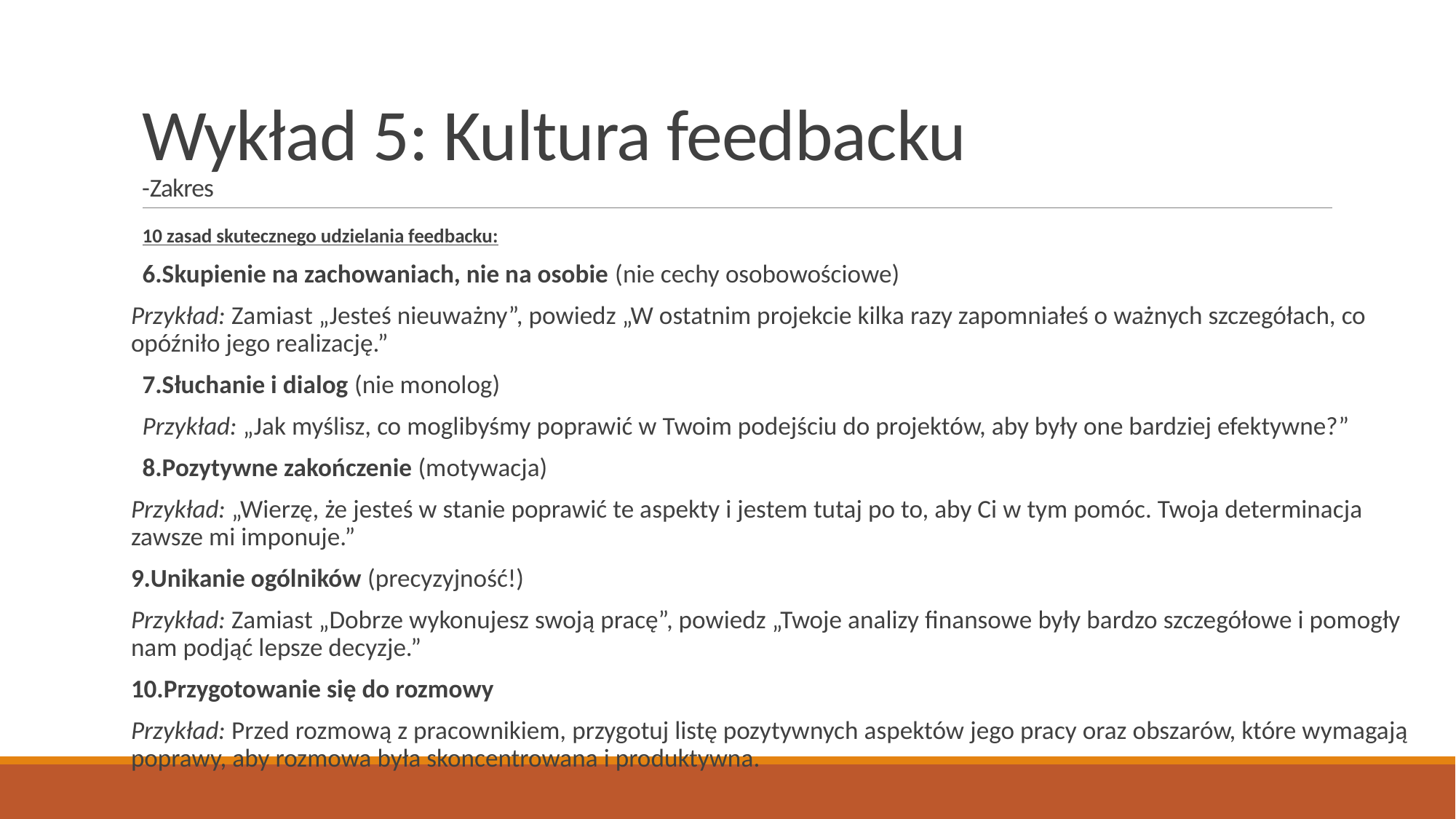

# Wykład 5: Kultura feedbacku -Zakres
10 zasad skutecznego udzielania feedbacku:
6.Skupienie na zachowaniach, nie na osobie (nie cechy osobowościowe)
Przykład: Zamiast „Jesteś nieuważny”, powiedz „W ostatnim projekcie kilka razy zapomniałeś o ważnych szczegółach, co opóźniło jego realizację.”
7.Słuchanie i dialog (nie monolog)
Przykład: „Jak myślisz, co moglibyśmy poprawić w Twoim podejściu do projektów, aby były one bardziej efektywne?”
8.Pozytywne zakończenie (motywacja)
Przykład: „Wierzę, że jesteś w stanie poprawić te aspekty i jestem tutaj po to, aby Ci w tym pomóc. Twoja determinacja zawsze mi imponuje.”
9.Unikanie ogólników (precyzyjność!)
Przykład: Zamiast „Dobrze wykonujesz swoją pracę”, powiedz „Twoje analizy finansowe były bardzo szczegółowe i pomogły nam podjąć lepsze decyzje.”
10.Przygotowanie się do rozmowy
Przykład: Przed rozmową z pracownikiem, przygotuj listę pozytywnych aspektów jego pracy oraz obszarów, które wymagają poprawy, aby rozmowa była skoncentrowana i produktywna.